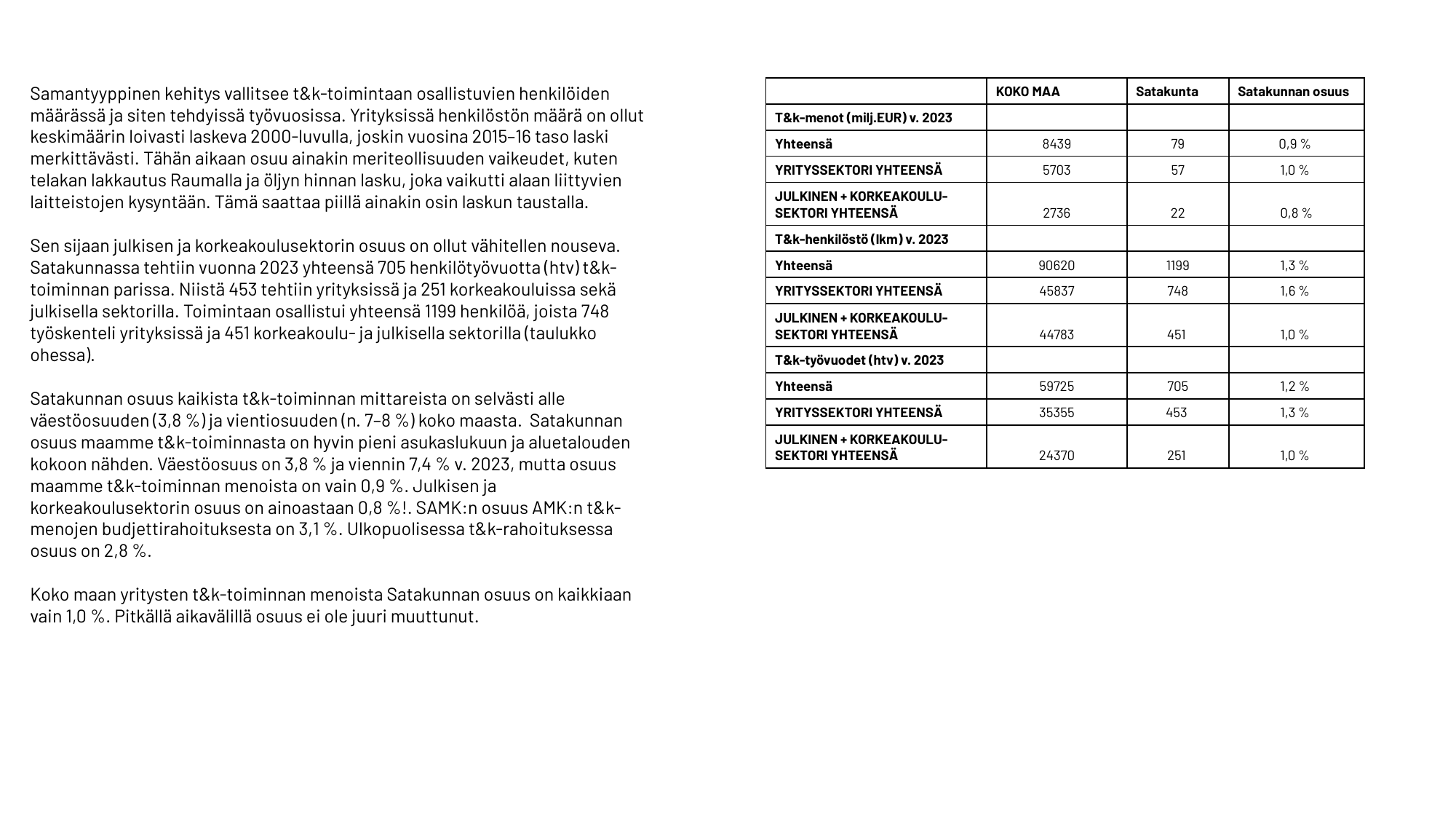

Samantyyppinen kehitys vallitsee t&k-toimintaan osallistuvien henkilöiden määrässä ja siten tehdyissä työvuosissa. Yrityksissä henkilöstön määrä on ollut keskimäärin loivasti laskeva 2000-luvulla, joskin vuosina 2015–16 taso laski merkittävästi. Tähän aikaan osuu ainakin meriteollisuuden vaikeudet, kuten telakan lakkautus Raumalla ja öljyn hinnan lasku, joka vaikutti alaan liittyvien laitteistojen kysyntään. Tämä saattaa piillä ainakin osin laskun taustalla.

Sen sijaan julkisen ja korkeakoulusektorin osuus on ollut vähitellen nouseva. Satakunnassa tehtiin vuonna 2023 yhteensä 705 henkilötyövuotta (htv) t&k-toiminnan parissa. Niistä 453 tehtiin yrityksissä ja 251 korkeakouluissa sekä julkisella sektorilla. Toimintaan osallistui yhteensä 1199 henkilöä, joista 748 työskenteli yrityksissä ja 451 korkeakoulu- ja julkisella sektorilla (taulukko ohessa).

Satakunnan osuus kaikista t&k-toiminnan mittareista on selvästi alle väestöosuuden (3,8 %) ja vientiosuuden (n. 7–8 %) koko maasta.  Satakunnan osuus maamme t&k-toiminnasta on hyvin pieni asukaslukuun ja aluetalouden kokoon nähden. Väestöosuus on 3,8 % ja viennin 7,4 % v. 2023, mutta osuus maamme t&k-toiminnan menoista on vain 0,9 %. Julkisen ja korkeakoulusektorin osuus on ainoastaan 0,8 %!. SAMK:n osuus AMK:n t&k-menojen budjettirahoituksesta on 3,1 %. Ulkopuolisessa t&k-rahoituksessa osuus on 2,8 %.

Koko maan yritysten t&k-toiminnan menoista Satakunnan osuus on kaikkiaan vain 1,0 %. Pitkällä aikavälillä osuus ei ole juuri muuttunut.

|  | KOKO MAA | Satakunta | Satakunnan osuus |
| --- | --- | --- | --- |
| T&k-menot (milj.EUR) v. 2023 |  |  |  |
| Yhteensä | 8439 | 79 | 0,9 % |
| YRITYSSEKTORI YHTEENSÄ | 5703 | 57 | 1,0 % |
| JULKINEN + KORKEAKOULU-SEKTORI YHTEENSÄ | 2736 | 22 | 0,8 % |
| T&k-henkilöstö (lkm) v. 2023 |  |  |  |
| Yhteensä | 90620 | 1199 | 1,3 % |
| YRITYSSEKTORI YHTEENSÄ | 45837 | 748 | 1,6 % |
| JULKINEN + KORKEAKOULU-SEKTORI YHTEENSÄ | 44783 | 451 | 1,0 % |
| T&k-työvuodet (htv) v. 2023 |  |  |  |
| Yhteensä | 59725 | 705 | 1,2 % |
| YRITYSSEKTORI YHTEENSÄ | 35355 | 453 | 1,3 % |
| JULKINEN + KORKEAKOULU-SEKTORI YHTEENSÄ | 24370 | 251 | 1,0 % |